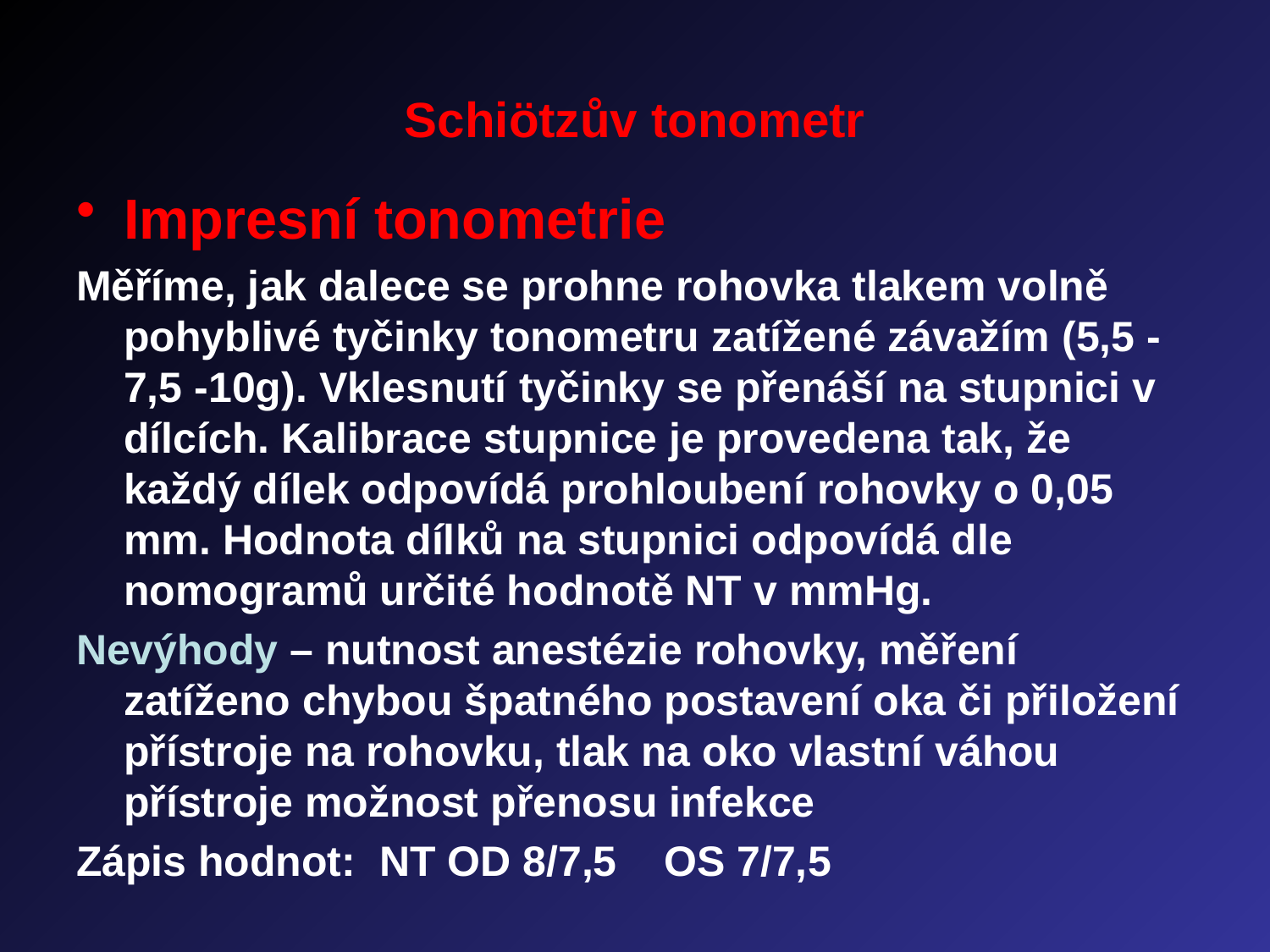

# Schiötzův tonometr
Impresní tonometrie
Měříme, jak dalece se prohne rohovka tlakem volně pohyblivé tyčinky tonometru zatížené závažím (5,5 -7,5 -10g). Vklesnutí tyčinky se přenáší na stupnici v dílcích. Kalibrace stupnice je provedena tak, že každý dílek odpovídá prohloubení rohovky o 0,05 mm. Hodnota dílků na stupnici odpovídá dle nomogramů určité hodnotě NT v mmHg.
Nevýhody – nutnost anestézie rohovky, měření zatíženo chybou špatného postavení oka či přiložení přístroje na rohovku, tlak na oko vlastní váhou přístroje možnost přenosu infekce
Zápis hodnot:  NT OD 8/7,5    OS 7/7,5